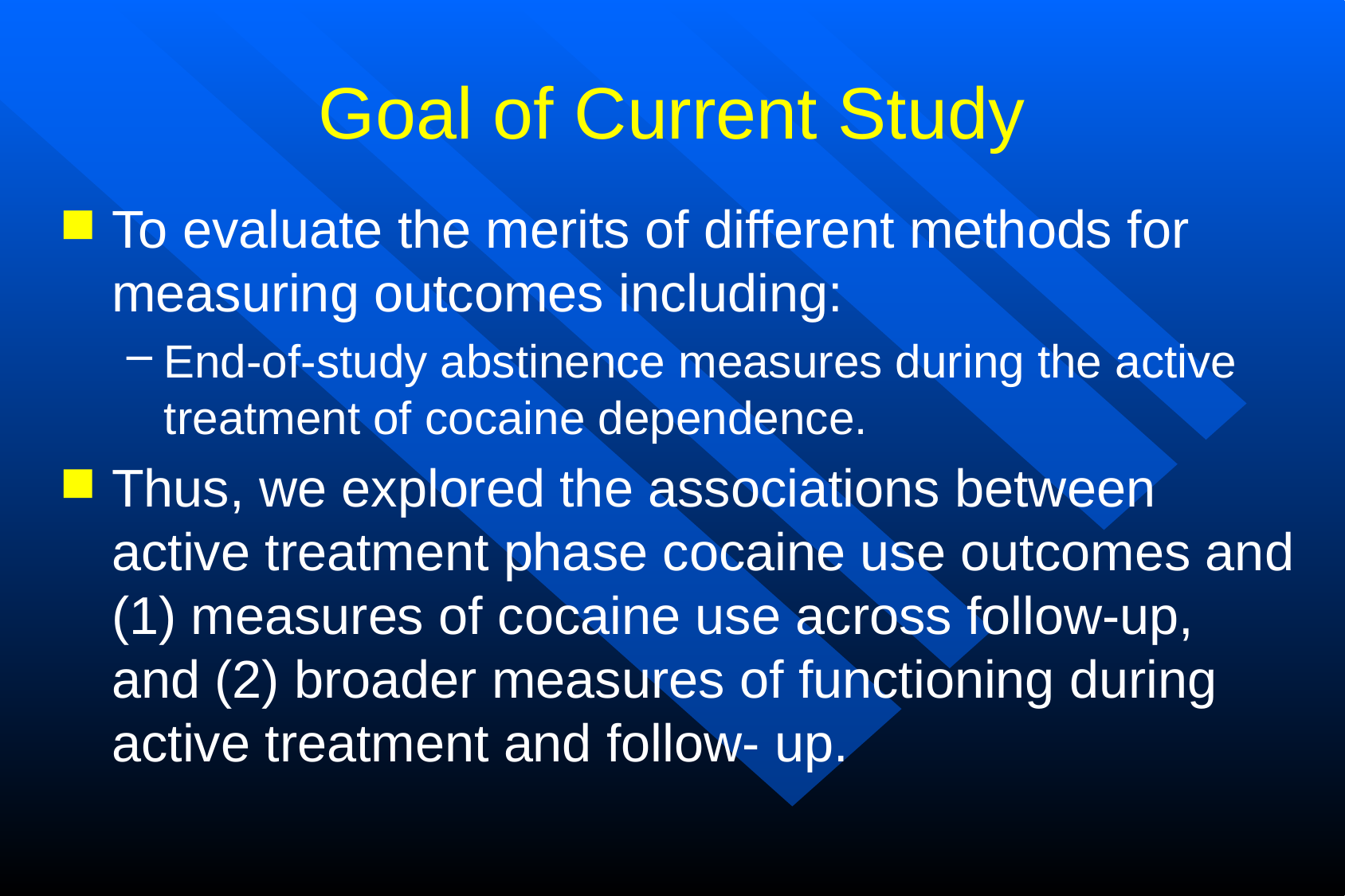

# Goal of Current Study
To evaluate the merits of different methods for measuring outcomes including:
End-of-study abstinence measures during the active treatment of cocaine dependence.
Thus, we explored the associations between active treatment phase cocaine use outcomes and (1) measures of cocaine use across follow-up, and (2) broader measures of functioning during active treatment and follow- up.